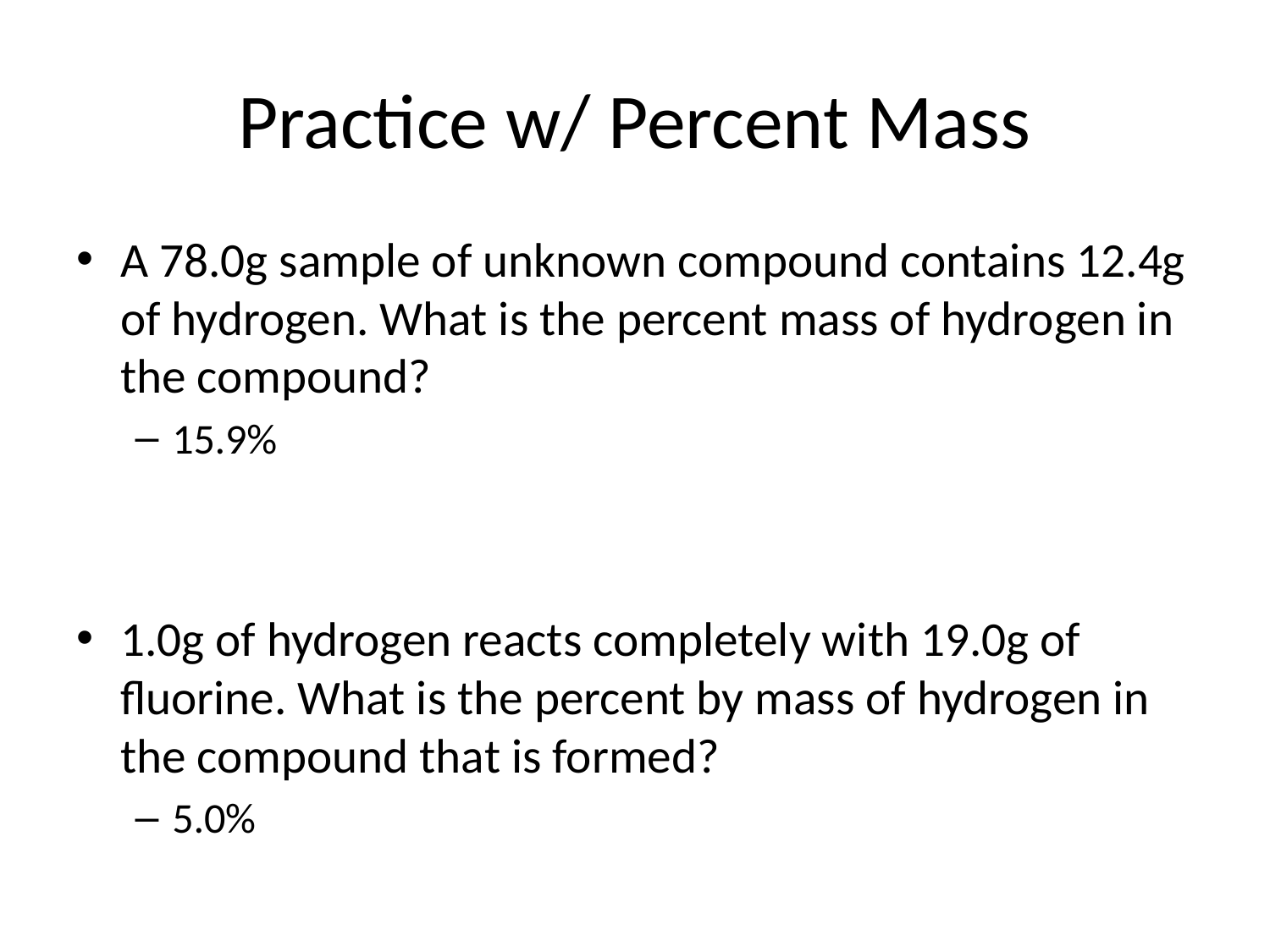

# Practice w/ Percent Mass
A 78.0g sample of unknown compound contains 12.4g of hydrogen. What is the percent mass of hydrogen in the compound?
15.9%

1.0g of hydrogen reacts completely with 19.0g of fluorine. What is the percent by mass of hydrogen in the compound that is formed?
5.0%